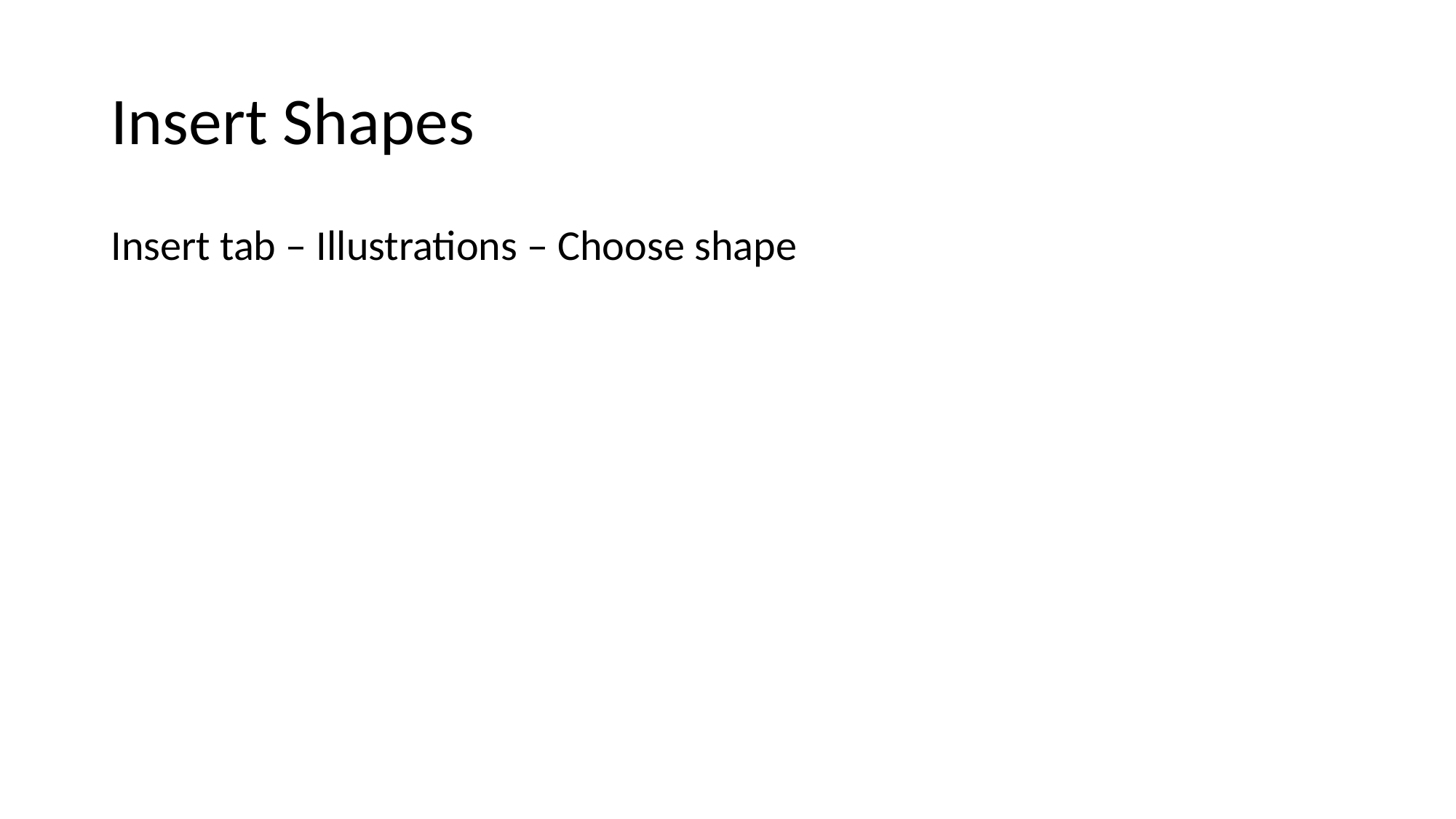

# Insert Shapes
Insert tab – Illustrations – Choose shape